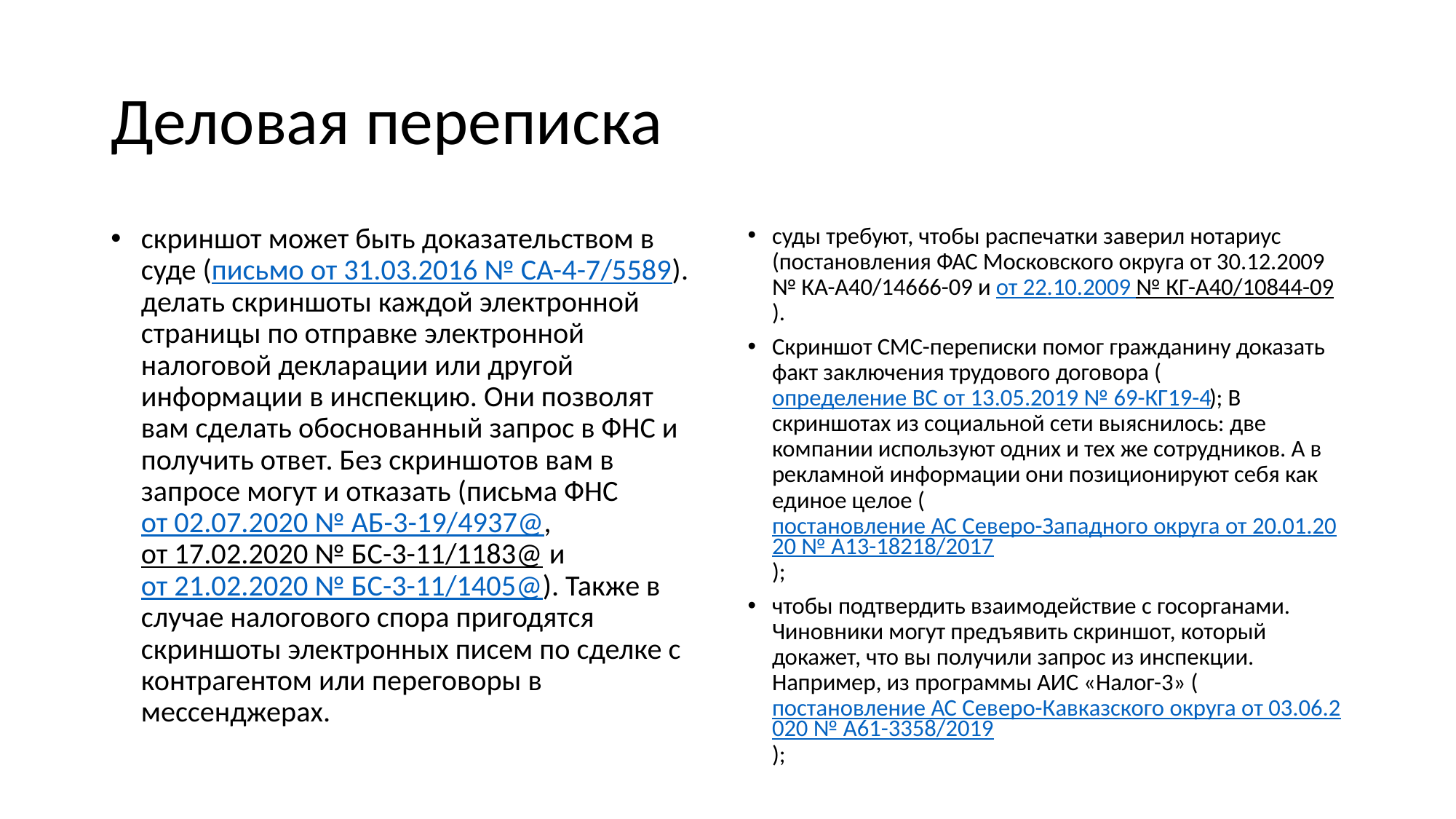

# Деловая переписка
скриншот может быть доказательством в суде (письмо от 31.03.2016 № СА-4-7/5589). делать скриншоты каждой электронной страницы по отправке электронной налоговой декларации или другой информации в инспекцию. Они позволят вам сделать обоснованный запрос в ФНС и получить ответ. Без скриншотов вам в запросе могут и отказать (письма ФНС от 02.07.2020 № АБ-3-19/4937@, от 17.02.2020 № БС-3-11/1183@ и от 21.02.2020 № БС-3-11/1405@). Также в случае налогового спора пригодятся скриншоты электронных писем по сделке с контрагентом или переговоры в мессенджерах.
суды требуют, чтобы распечатки заверил нотариус (постановления ФАС Московского округа от 30.12.2009 № КА-А40/14666-09 и от 22.10.2009 № КГ-А40/10844-09).
Скриншот СМС-переписки помог гражданину доказать факт заключения трудового договора (определение ВС от 13.05.2019 № 69-КГ19-4); В скриншотах из социальной сети выяснилось: две компании используют одних и тех же сотрудников. А в рекламной информации они позиционируют себя как единое целое (постановление АС Северо-Западного округа от 20.01.2020 № А13-18218/2017);
чтобы подтвердить взаимодействие с госорганами. Чиновники могут предъявить скриншот, который докажет, что вы получили запрос из инспекции. Например, из программы АИС «Налог-3» (постановление АС Северо-Кавказского округа от 03.06.2020 № А61-3358/2019);